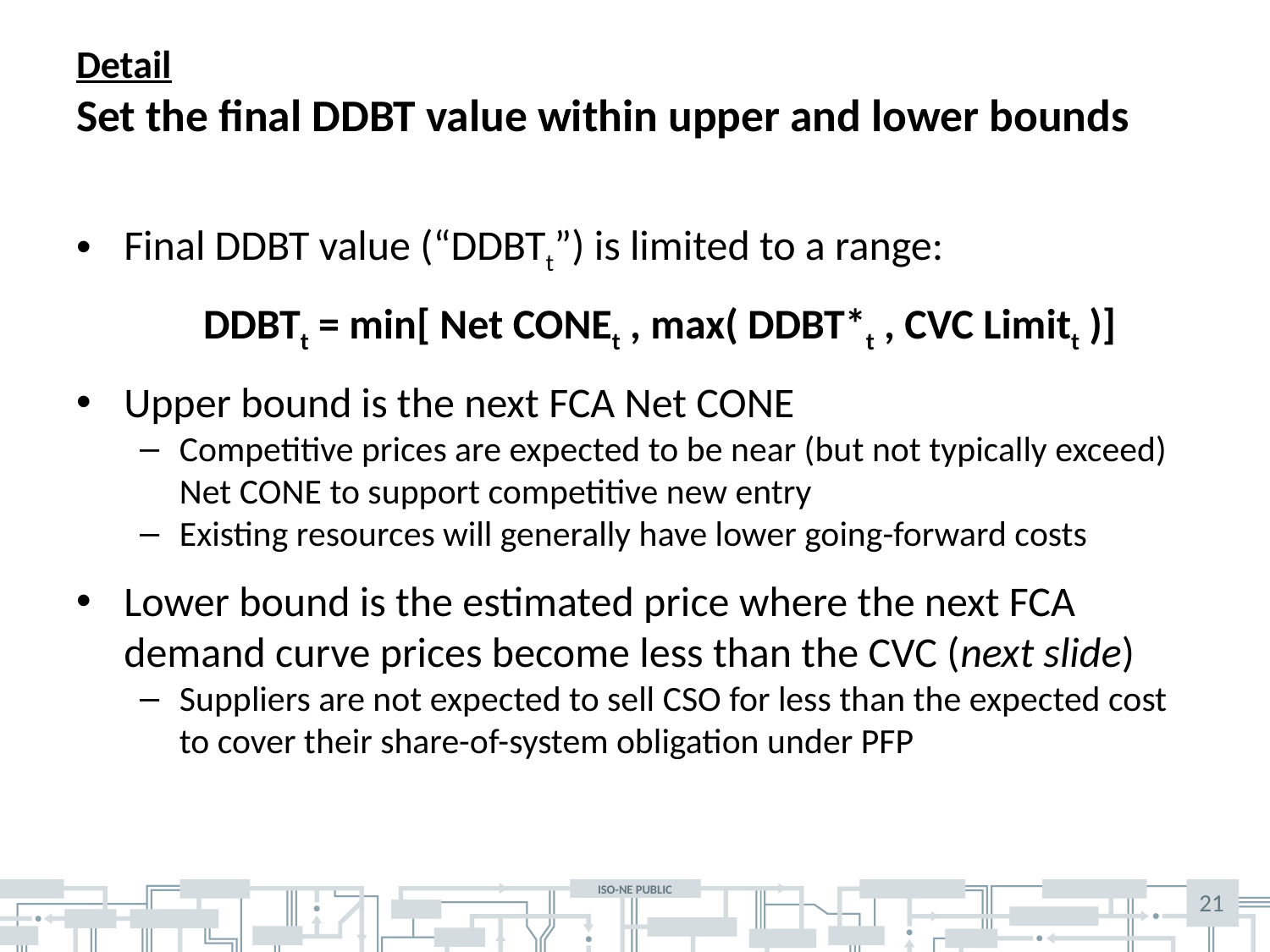

# Detail Set the final DDBT value within upper and lower bounds
Final DDBT value (“DDBTt”) is limited to a range:
	DDBTt = min[ Net CONEt , max( DDBT*t , CVC Limitt )]
Upper bound is the next FCA Net CONE
Competitive prices are expected to be near (but not typically exceed) Net CONE to support competitive new entry
Existing resources will generally have lower going-forward costs
Lower bound is the estimated price where the next FCA demand curve prices become less than the CVC (next slide)
Suppliers are not expected to sell CSO for less than the expected cost to cover their share-of-system obligation under PFP
21